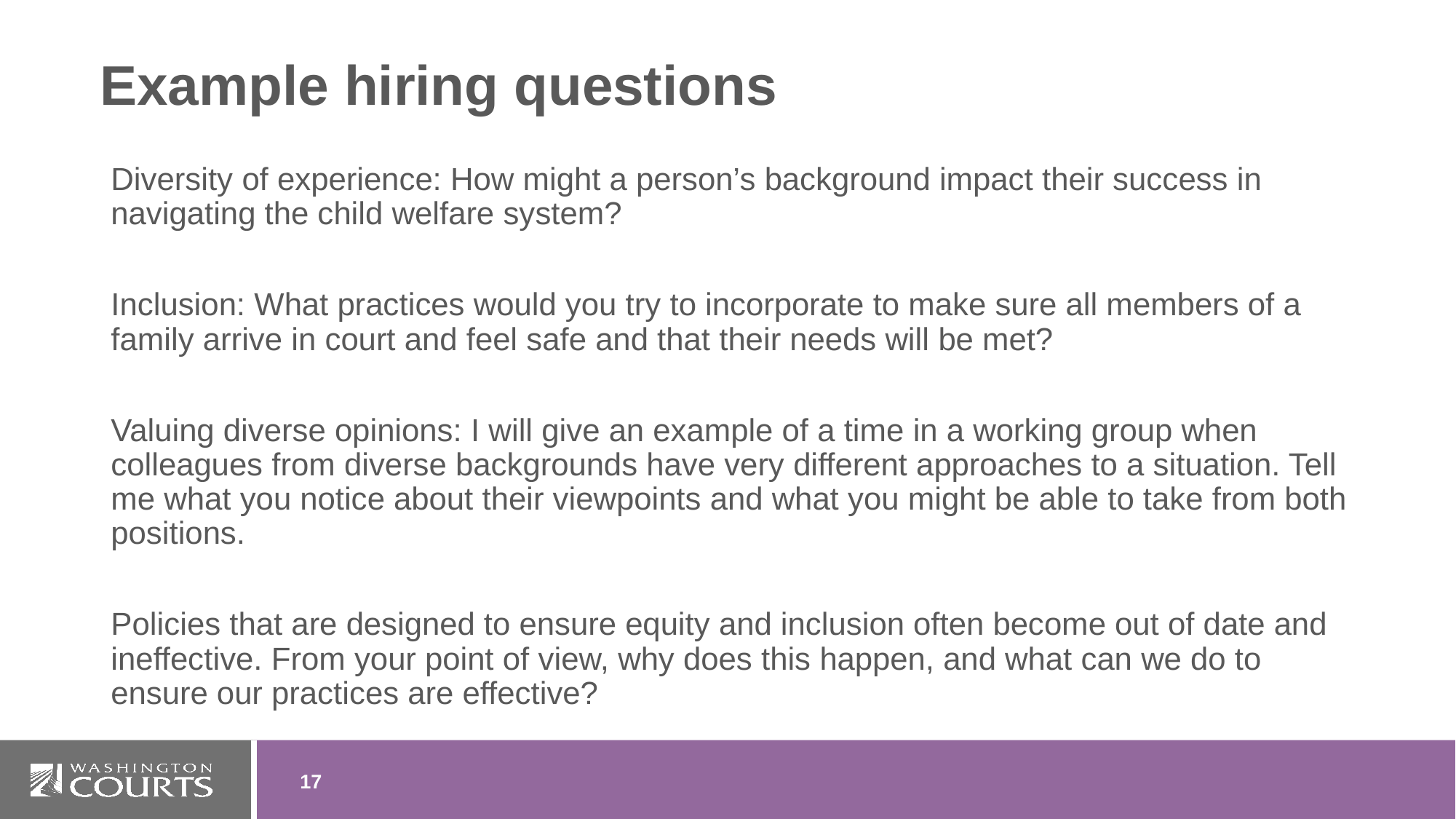

# Example hiring questions
Diversity of experience: How might a person’s background impact their success in navigating the child welfare system?

Inclusion: What practices would you try to incorporate to make sure all members of a family arrive in court and feel safe and that their needs will be met?

Valuing diverse opinions: I will give an example of a time in a working group when colleagues from diverse backgrounds have very different approaches to a situation. Tell me what you notice about their viewpoints and what you might be able to take from both positions.

Policies that are designed to ensure equity and inclusion often become out of date and ineffective. From your point of view, why does this happen, and what can we do to ensure our practices are effective?